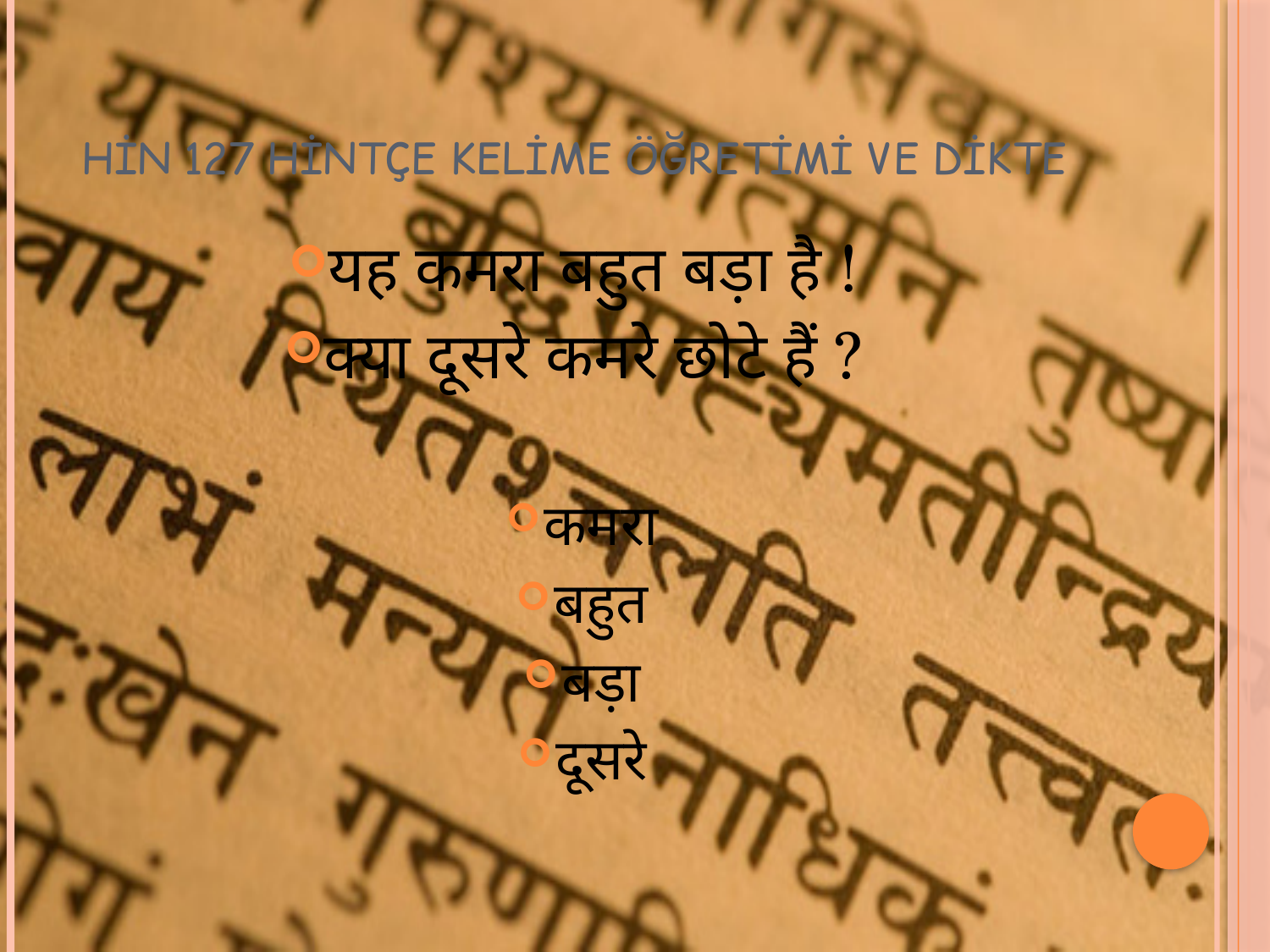

# HİN 127 HİNTÇE KELİME ÖĞRETİMİ VE DİKTE
यह कमरा बहुत बड़ा है !
क्या दूसरे कमरे छोटे हैं ?

कमरा
बहुत
बड़ा
दूसरे